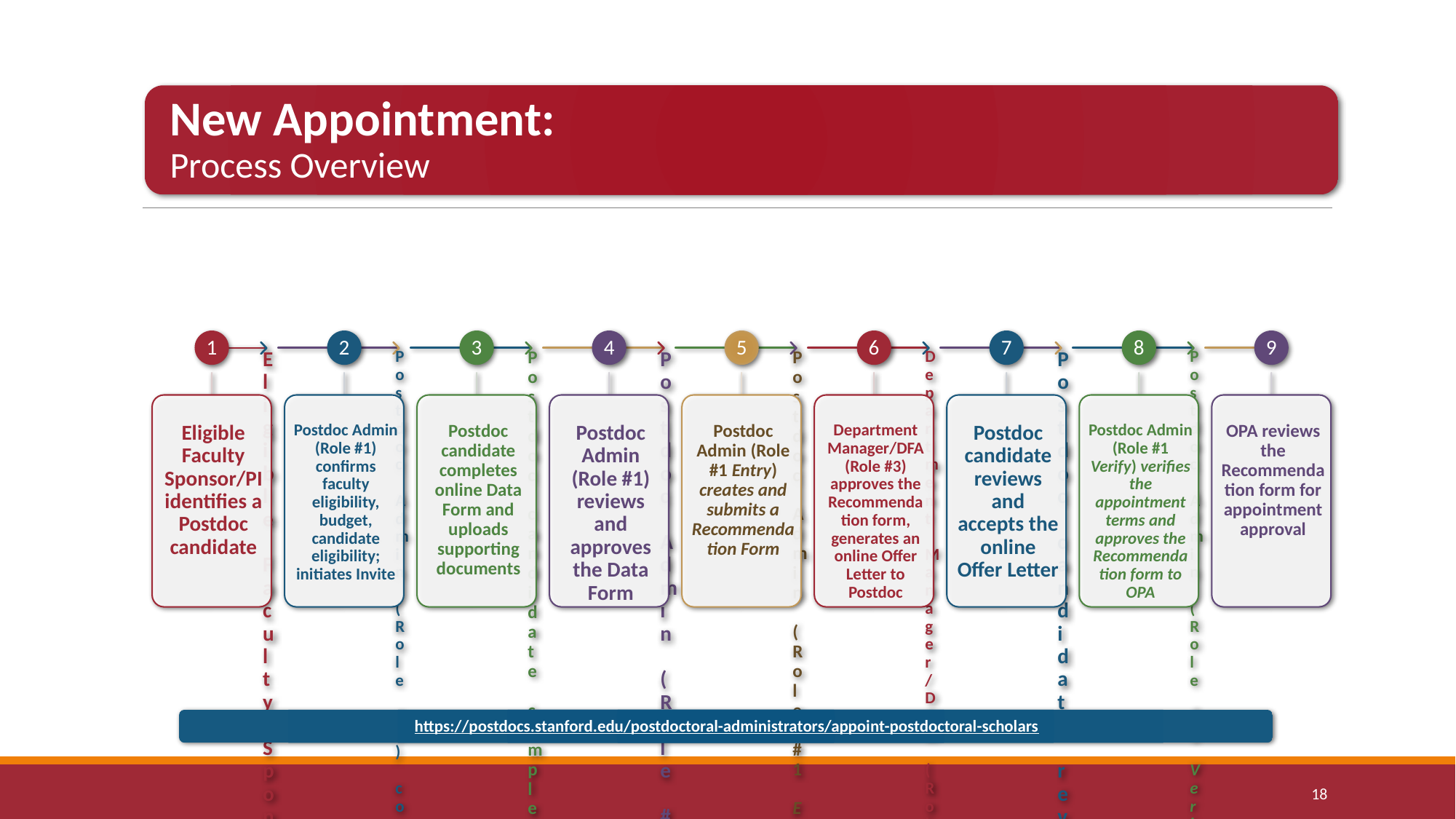

New Appointment:
Process Overview
Eligible Faculty Sponsor/PI identifies a Postdoc candidate
1
Eligible Faculty Sponsor/PI identifies a Postdoc candidate
Postdoc Admin (Role #1) confirms faculty eligibility, budget, candidate eligibility; initiates Invite
2
Postdoc Admin (Role #1) confirms faculty eligibility, budget, candidate eligibility; initiates Invite
Postdoc candidate completes online Data Form and uploads supporting documents
3
Postdoc candidate completes online Data Form and uploads supporting documents
Postdoc Admin (Role #1) reviews and approves the Data Form
4
Postdoc Admin (Role #1) reviews and approves the Data Form
Postdoc Admin (Role #1 Entry) creates and submits a Recommendation Form
5
Postdoc Admin (Role #1 Entry) creates and submits a Recommendation Form
Department Manager/DFA (Role #3) approves the Recommendation form, generates an online Offer Letter to Postdoc
6
Department Manager/DFA (Role #3) approves the Recommendation form, generates an online Offer Letter to Postdoc
Postdoc candidate reviews and accepts the online Offer Letter
7
Postdoc candidate reviews and accepts the online Offer Letter
Postdoc Admin (Role #1 Verify) verifies the appointment terms and approves the Recommendation form to OPA
8
Postdoc Admin (Role #1 Verify) verifies the appointment terms and approves the Recommendation form to OPA
9
OPA reviews the Recommendation form for appointment approval
https://postdocs.stanford.edu/postdoctoral-administrators/appoint-postdoctoral-scholars
18